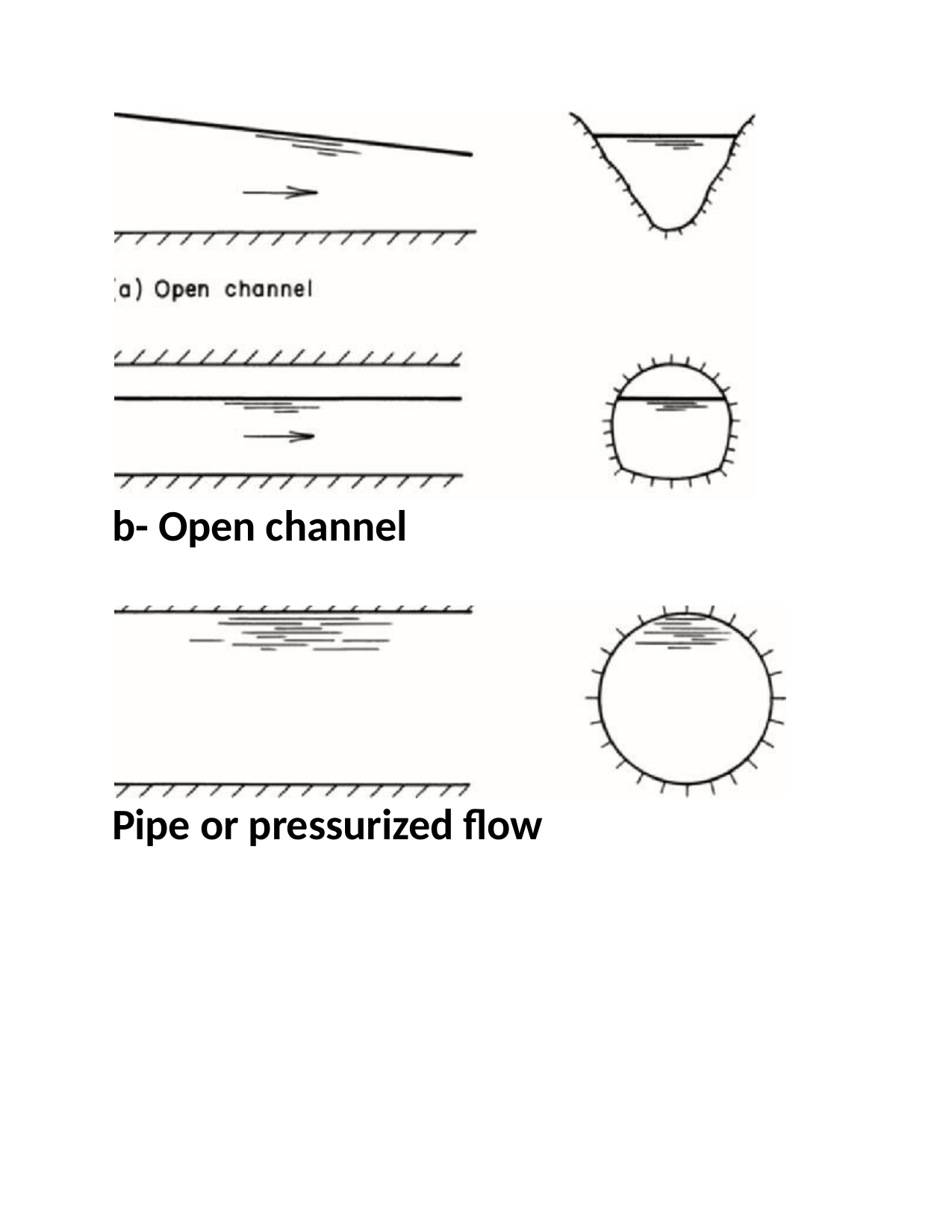

# b- Open channel

Pipe or pressurized flow